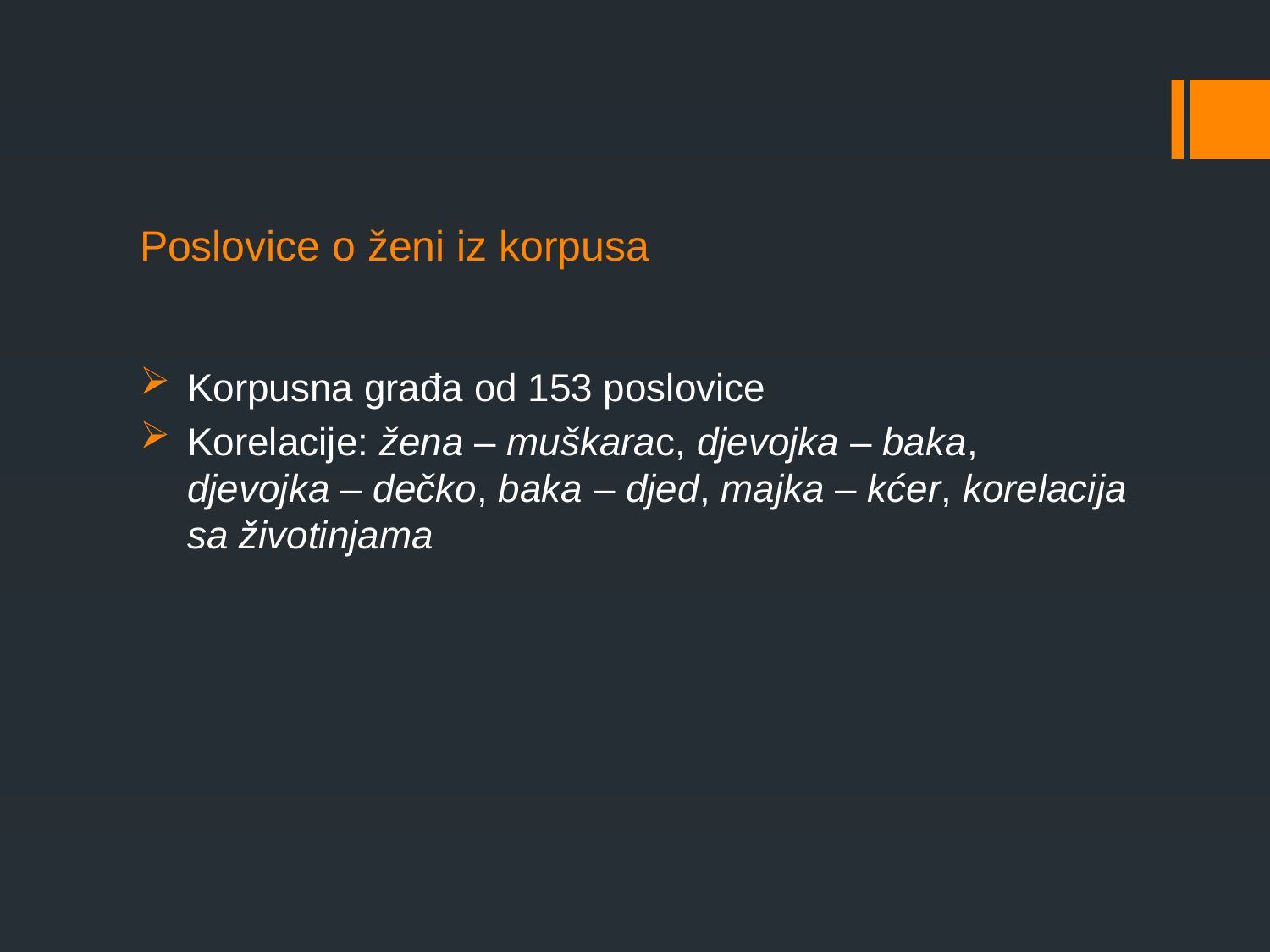

# Poslovice o ženi iz korpusa
Korpusna građa od 153 poslovice
Korelacije: žena – muškarac, djevojka – baka,      djevojka – dečko, baka – djed, majka – kćer, korelacija sa životinjama